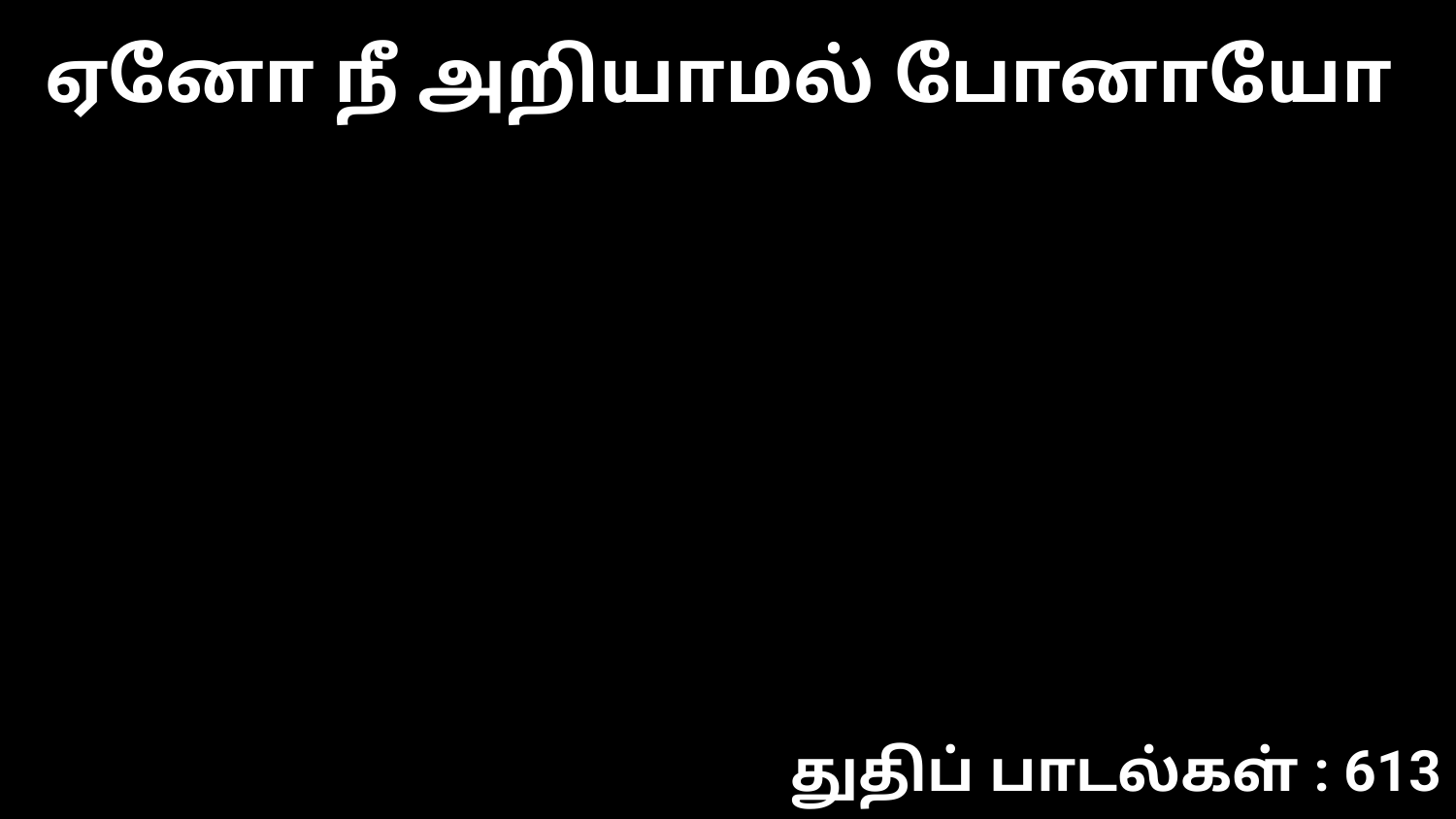

ஏனோ நீ அறியாமல் போனாயோ
துதிப் பாடல்கள் : 613